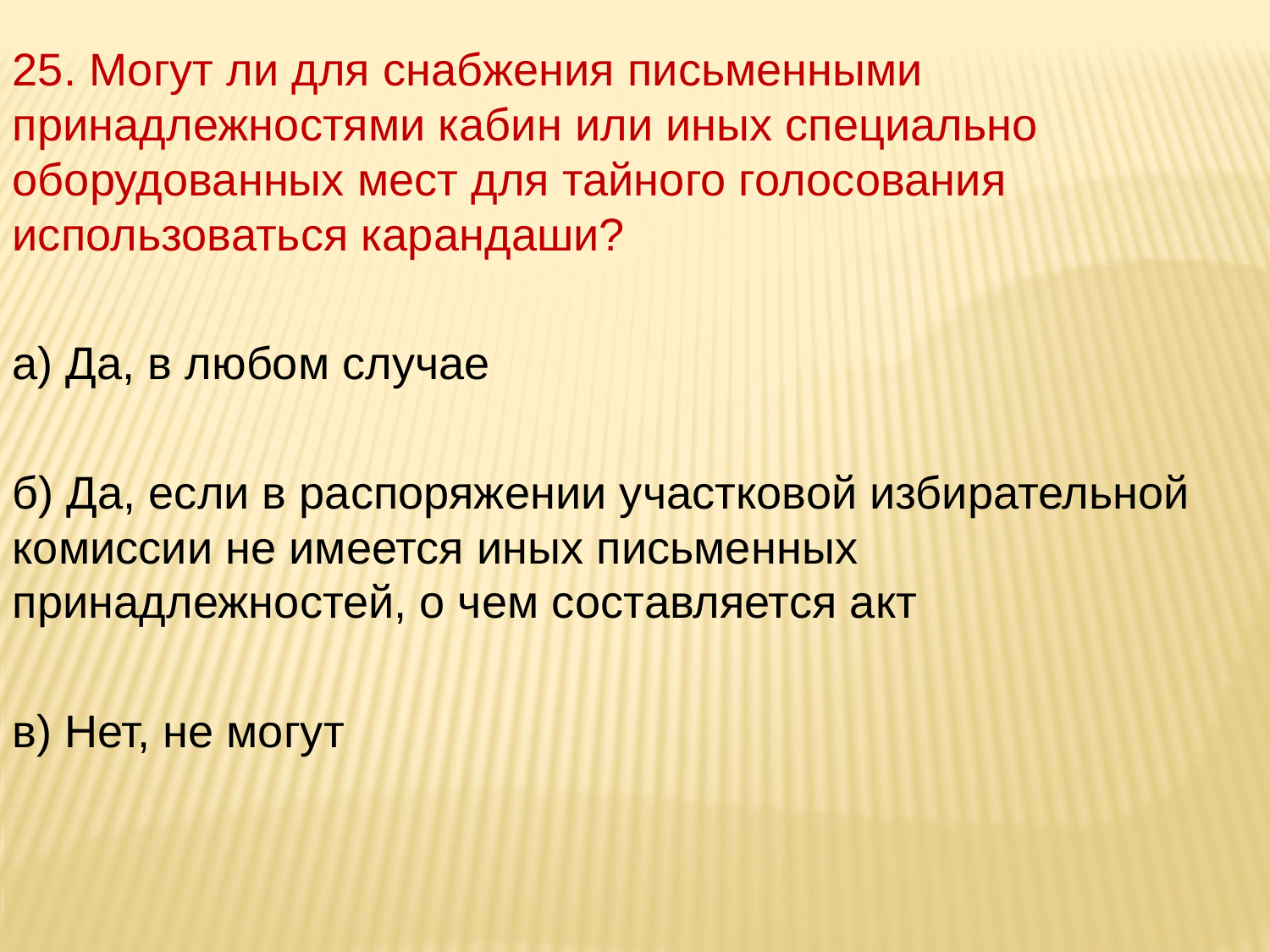

25. Могут ли для снабжения письменными принадлежностями кабин или иных специально оборудованных мест для тайного голосования использоваться карандаши?

а) Да, в любом случае

б) Да, если в распоряжении участковой избирательной комиссии не имеется иных письменных принадлежностей, о чем составляется акт

в) Нет, не могут